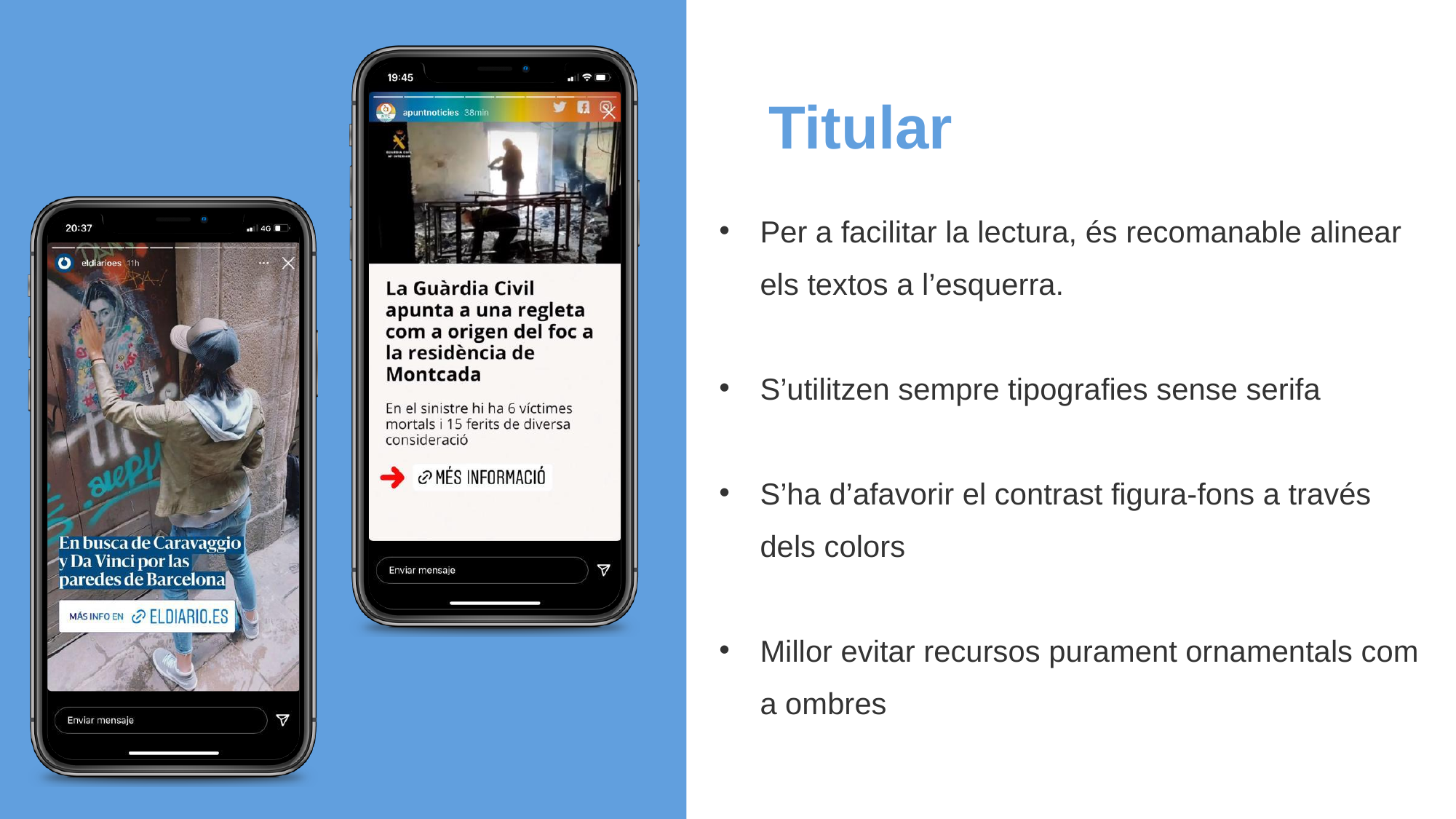

Titular

Per a facilitar la lectura, és recomanable alinear els textos a l’esquerra.

S’utilitzen sempre tipografies sense serifa

S’ha d’afavorir el contrast figura-fons a través dels colors

Millor evitar recursos purament ornamentals com a ombres